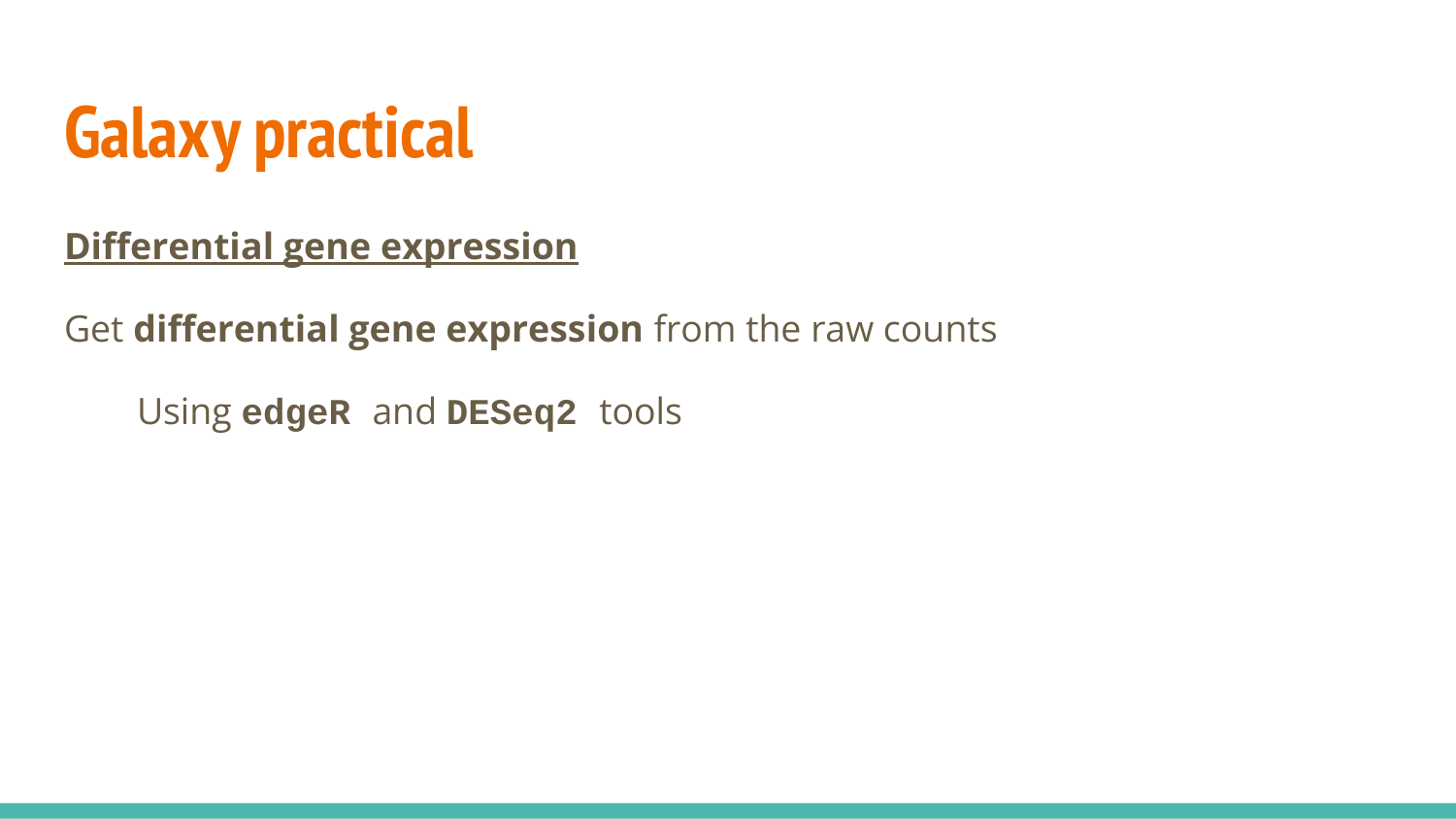

# Galaxy practical
Differential gene expression
Get differential gene expression from the raw counts
Using edgeR and DESeq2 tools